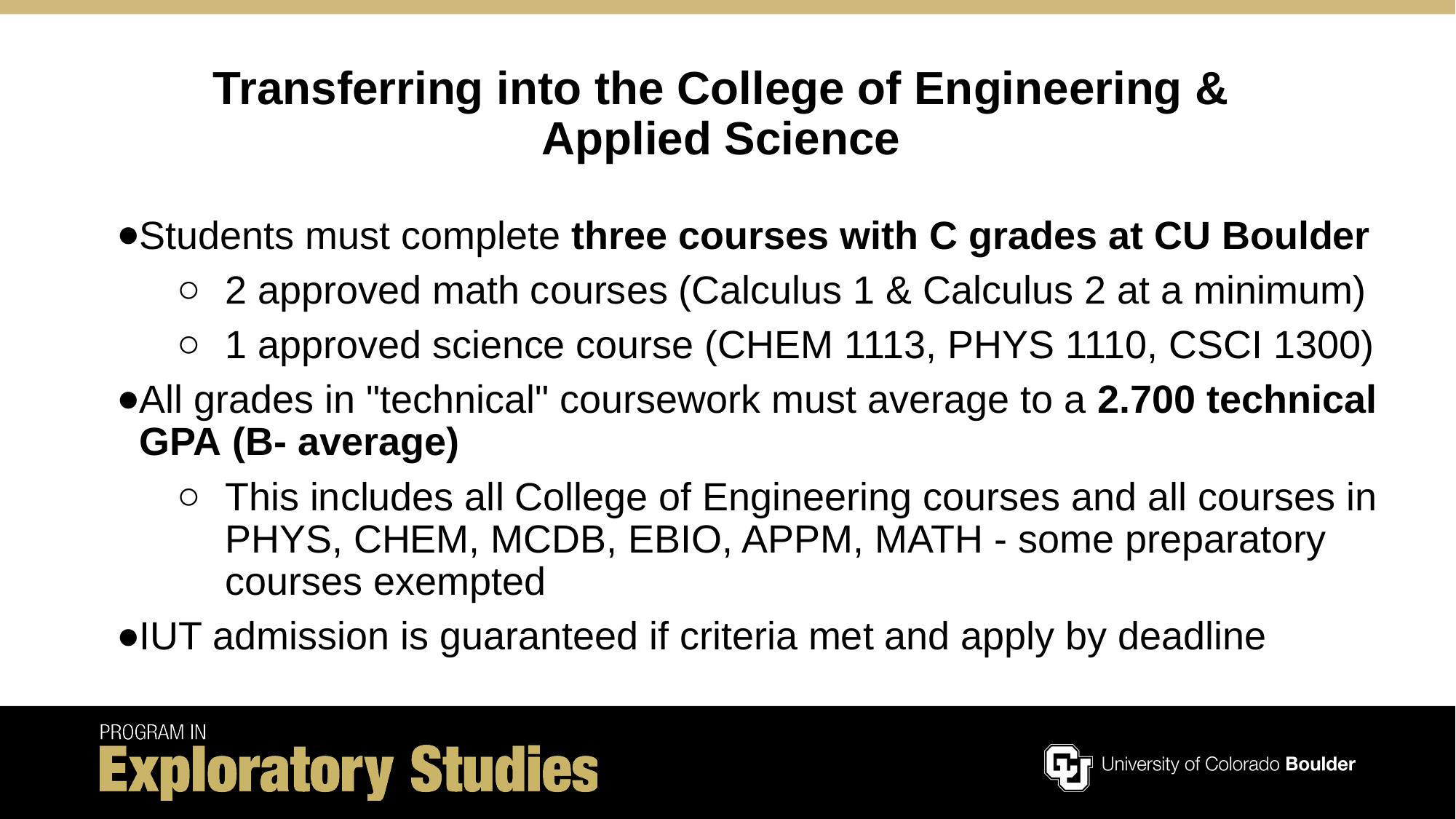

# Transferring into the College of Engineering & Applied Science
Students must complete three courses with C grades at CU Boulder
2 approved math courses (Calculus 1 & Calculus 2 at a minimum)
1 approved science course (CHEM 1113, PHYS 1110, CSCI 1300)
All grades in "technical" coursework must average to a 2.700 technical GPA (B- average)
This includes all College of Engineering courses and all courses in PHYS, CHEM, MCDB, EBIO, APPM, MATH - some preparatory courses exempted
IUT admission is guaranteed if criteria met and apply by deadline

B